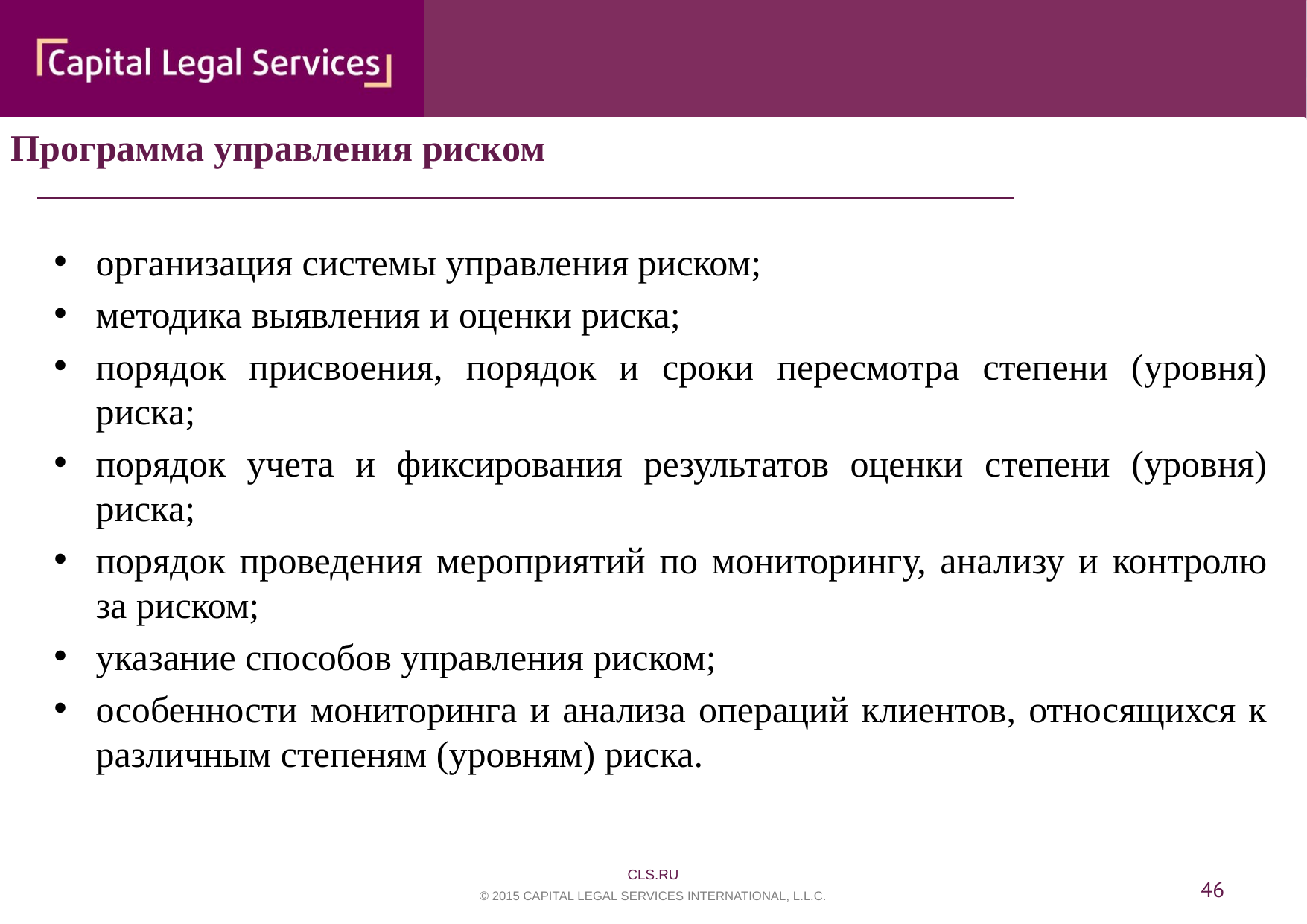

Программа управления риском
организация системы управления риском;
методика выявления и оценки риска;
порядок присвоения, порядок и сроки пересмотра степени (уровня) риска;
порядок учета и фиксирования результатов оценки степени (уровня) риска;
порядок проведения мероприятий по мониторингу, анализу и контролю за риском;
указание способов управления риском;
особенности мониторинга и анализа операций клиентов, относящихся к различным степеням (уровням) риска.